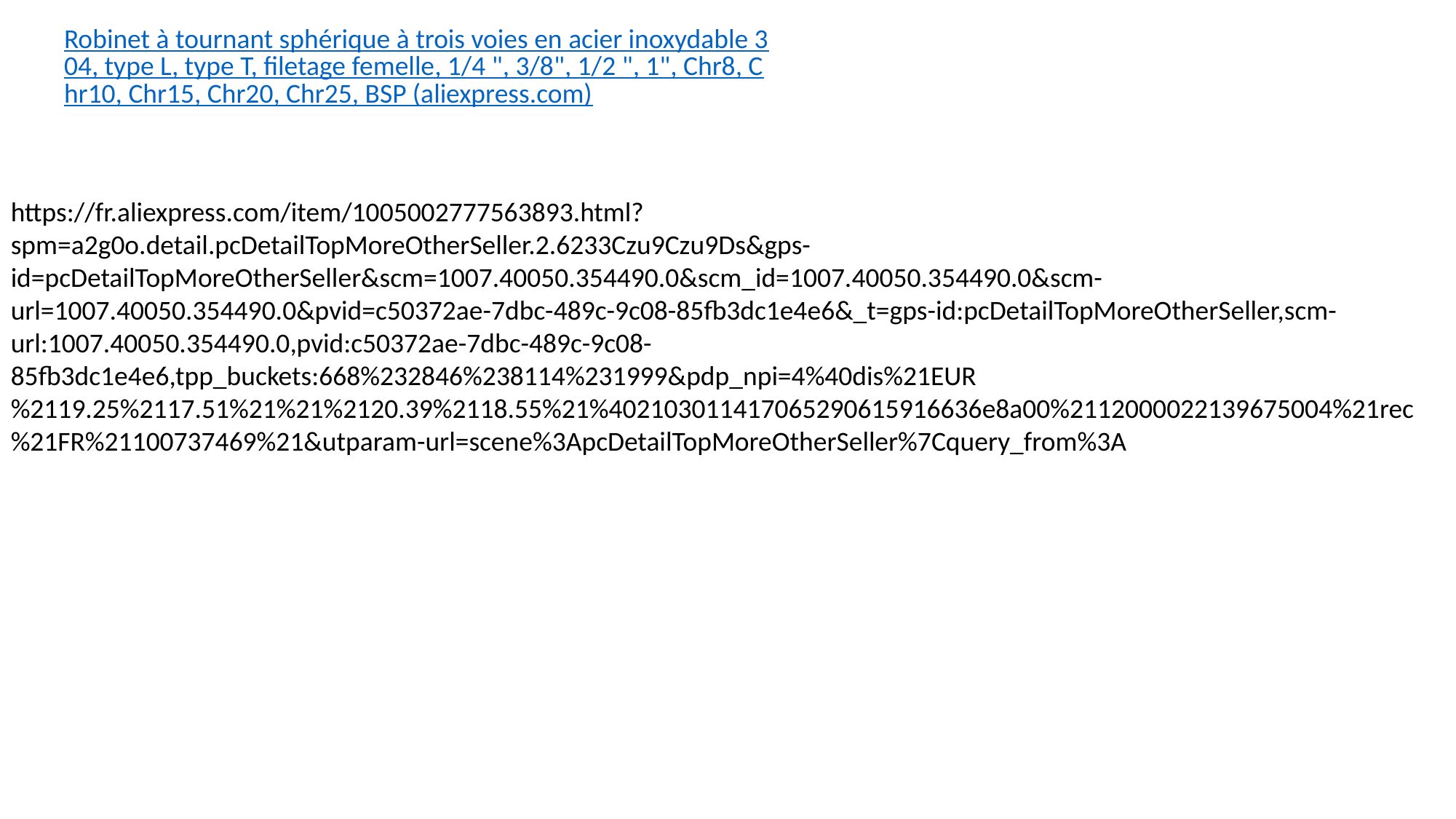

Robinet à tournant sphérique à trois voies en acier inoxydable 304, type L, type T, filetage femelle, 1/4 ", 3/8", 1/2 ", 1", Chr8, Chr10, Chr15, Chr20, Chr25, BSP (aliexpress.com)
https://fr.aliexpress.com/item/1005002777563893.html?spm=a2g0o.detail.pcDetailTopMoreOtherSeller.2.6233Czu9Czu9Ds&gps-id=pcDetailTopMoreOtherSeller&scm=1007.40050.354490.0&scm_id=1007.40050.354490.0&scm-url=1007.40050.354490.0&pvid=c50372ae-7dbc-489c-9c08-85fb3dc1e4e6&_t=gps-id:pcDetailTopMoreOtherSeller,scm-url:1007.40050.354490.0,pvid:c50372ae-7dbc-489c-9c08-85fb3dc1e4e6,tpp_buckets:668%232846%238114%231999&pdp_npi=4%40dis%21EUR%2119.25%2117.51%21%21%2120.39%2118.55%21%402103011417065290615916636e8a00%2112000022139675004%21rec%21FR%21100737469%21&utparam-url=scene%3ApcDetailTopMoreOtherSeller%7Cquery_from%3A